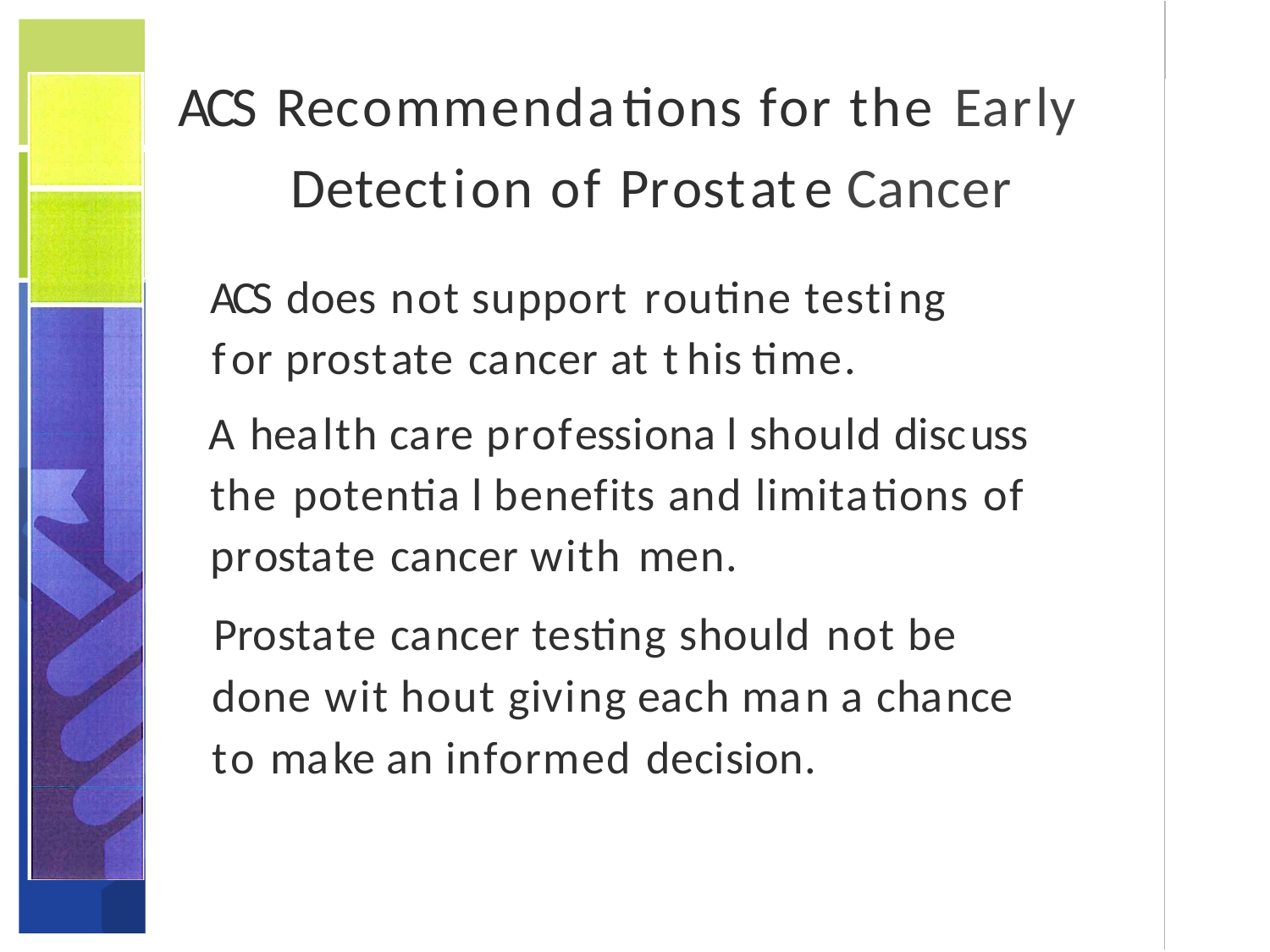

ACS Recommendations for the Early
Detection of Prostate Cancer
ACS does not support routine testing for prostate cancer at this time.
A health care professiona l should discuss the potentia l benefits and limitations of prostate cancer with men.
Prostate cancer testing should not be done wit hout giving each man a chance to make an informed decision.